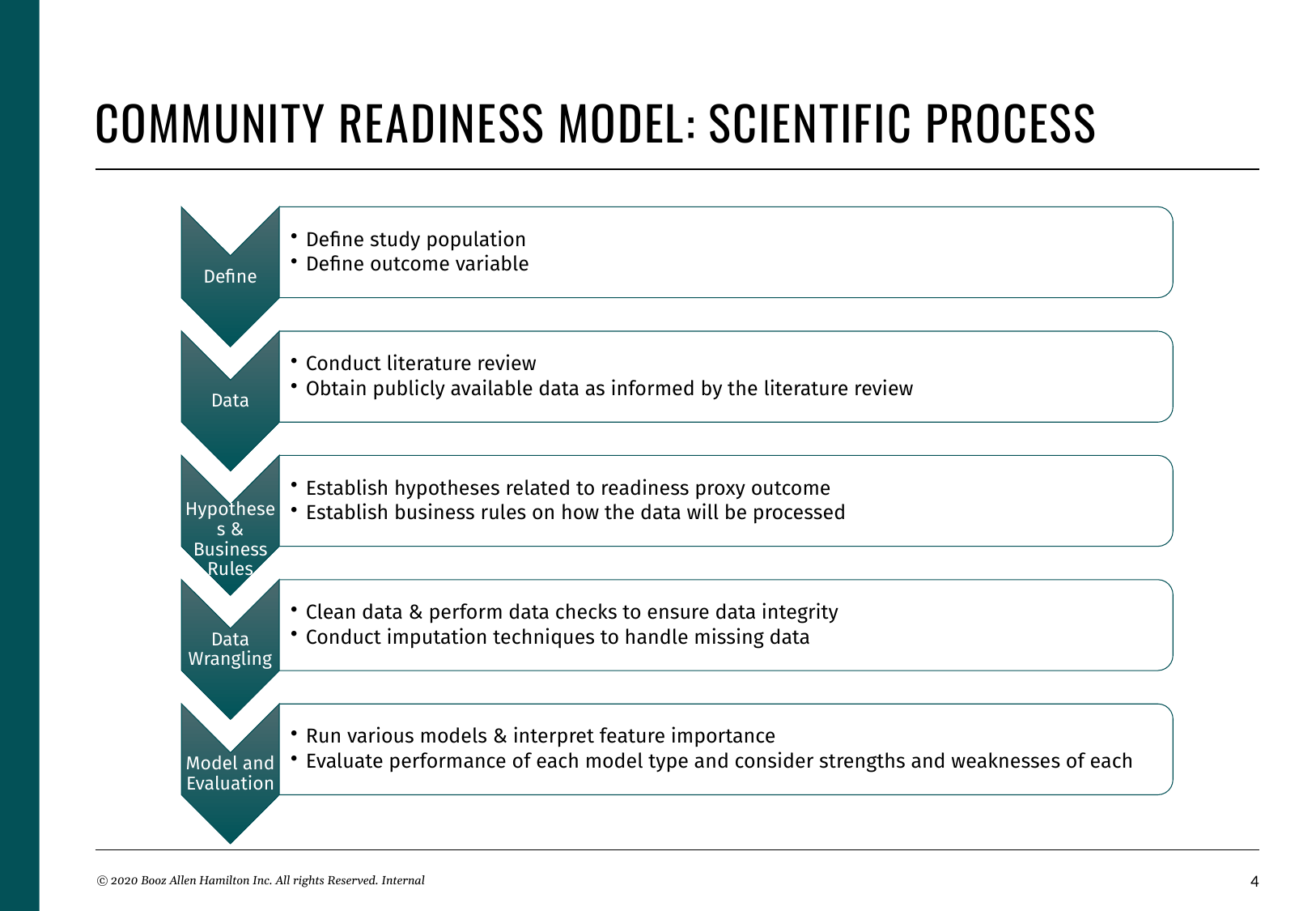

# Community Readiness Model: Scientific Process
Define
Define study population
Define outcome variable
Data
Conduct literature review
Obtain publicly available data as informed by the literature review

Hypotheses & Business Rules
Establish hypotheses related to readiness proxy outcome
Establish business rules on how the data will be processed
Data Wrangling
Clean data & perform data checks to ensure data integrity
Conduct imputation techniques to handle missing data
Model and Evaluation
Run various models & interpret feature importance
Evaluate performance of each model type and consider strengths and weaknesses of each
© 2020 Booz Allen Hamilton Inc. All rights Reserved. Internal
4